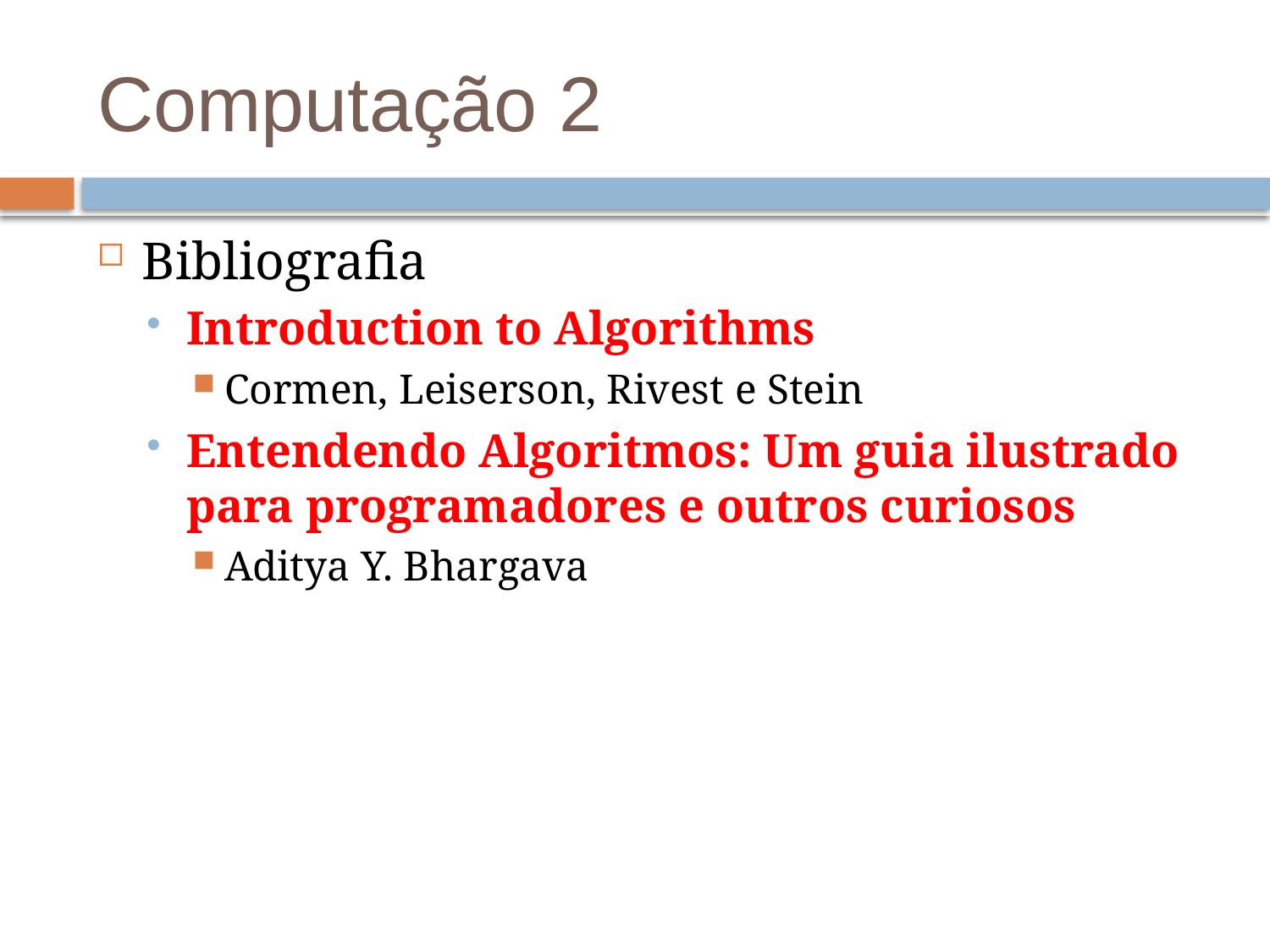

# Computação 2
Bibliografia
Introduction to Algorithms
Cormen, Leiserson, Rivest e Stein
Entendendo Algoritmos: Um guia ilustrado para programadores e outros curiosos
Aditya Y. Bhargava